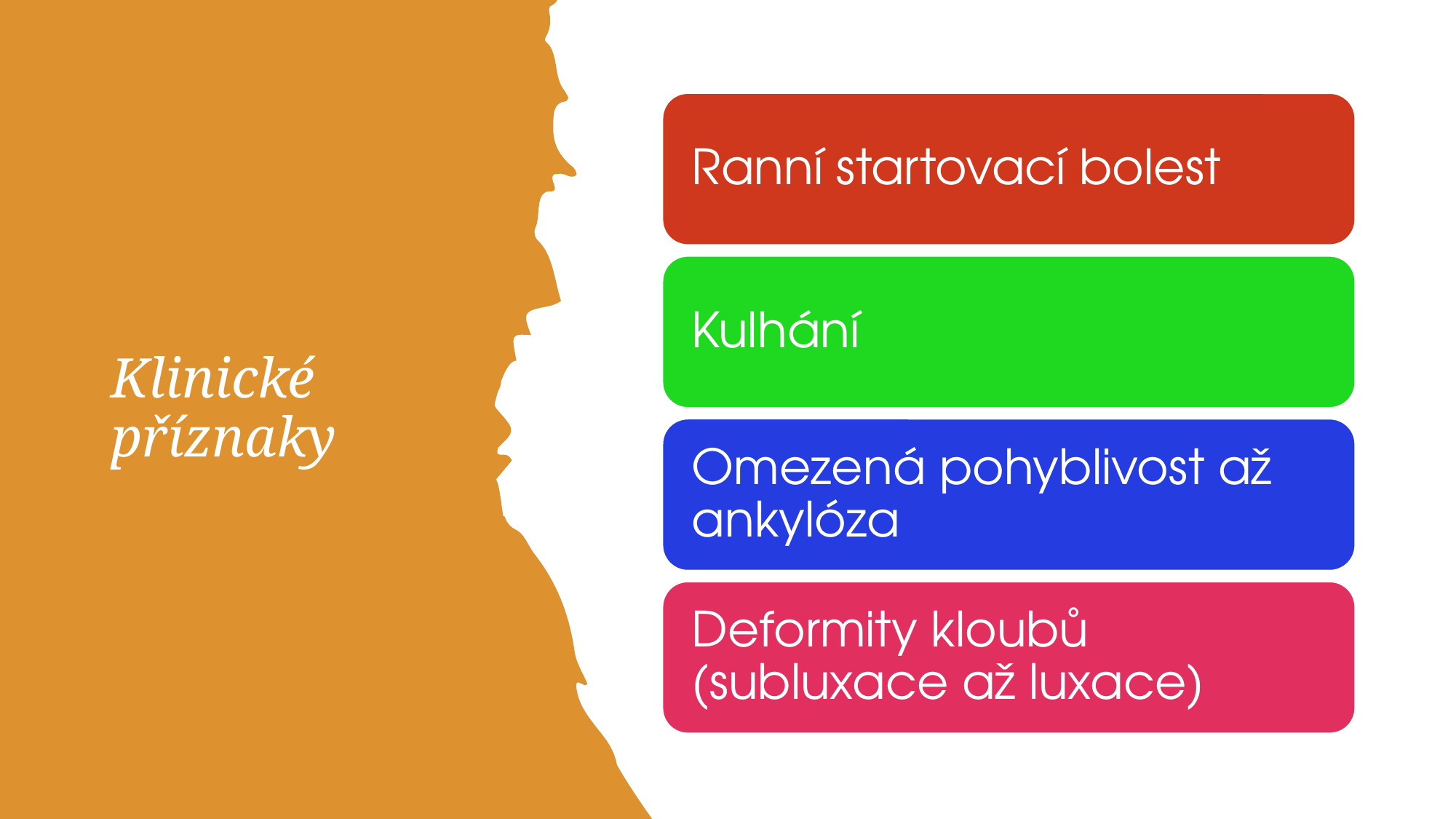

# Klinické příznaky
Ranní startovací bolest
Kulhání
Omezená pohyblivost až ankylóza
Deformity kloubů (subluxace až luxace)